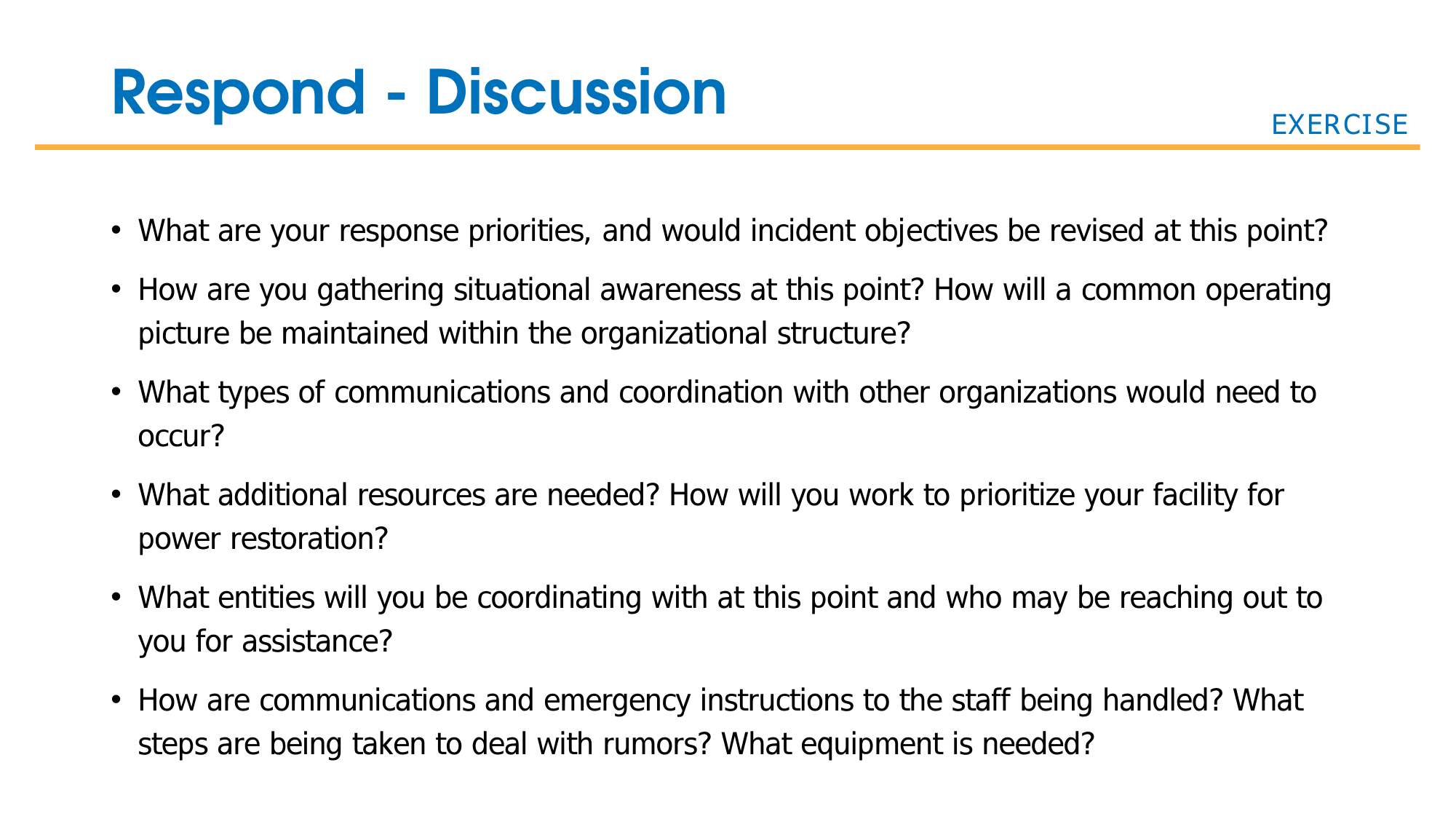

# Respond - Discussion
What are your response priorities, and would incident objectives be revised at this point?
How are you gathering situational awareness at this point? How will a common operating picture be maintained within the organizational structure?
What types of communications and coordination with other organizations would need to occur?
What additional resources are needed? How will you work to prioritize your facility for power restoration?
What entities will you be coordinating with at this point and who may be reaching out to you for assistance?
How are communications and emergency instructions to the staff being handled? What steps are being taken to deal with rumors? What equipment is needed?